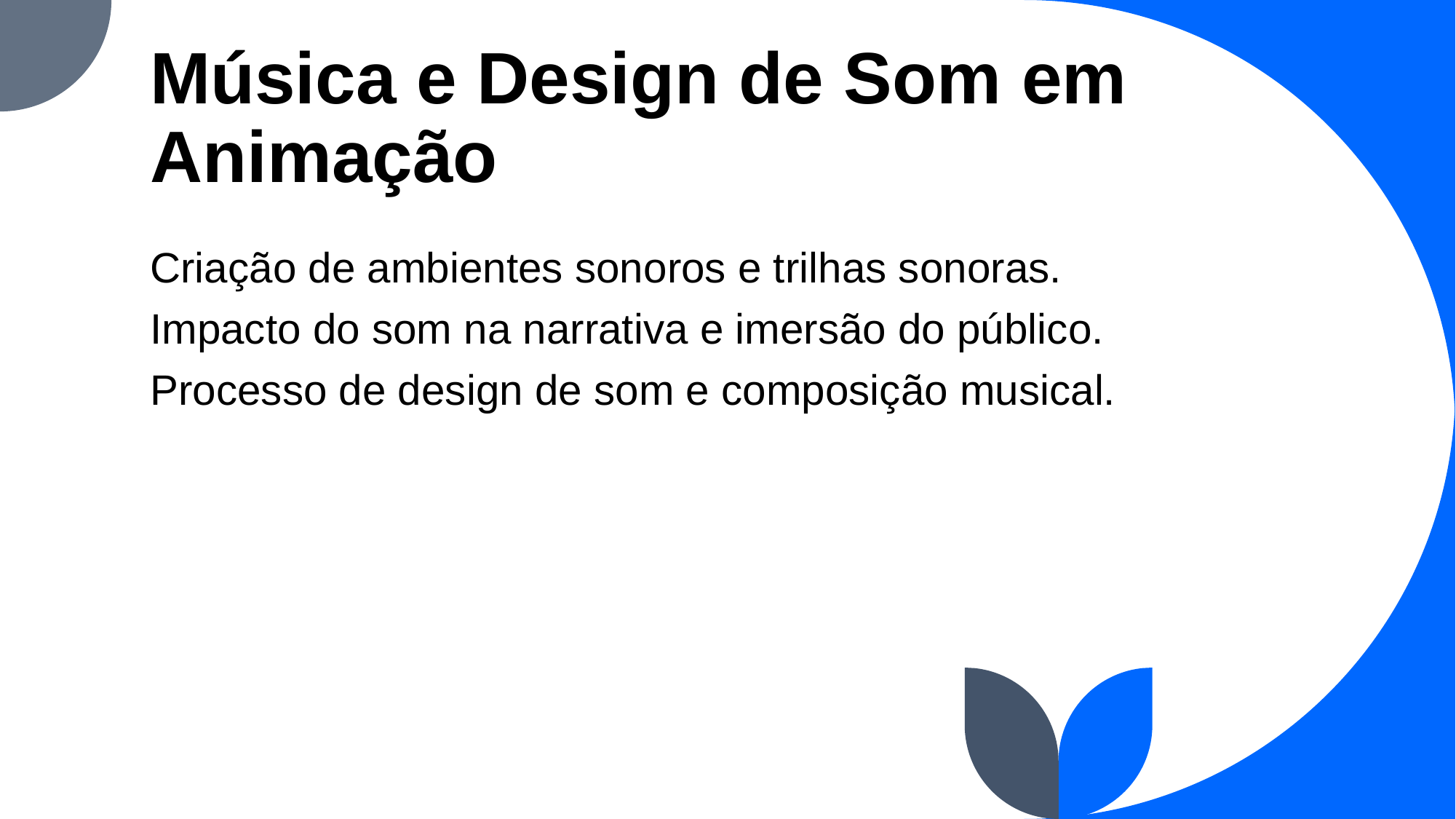

# Música e Design de Som em Animação
Criação de ambientes sonoros e trilhas sonoras.
Impacto do som na narrativa e imersão do público.
Processo de design de som e composição musical.